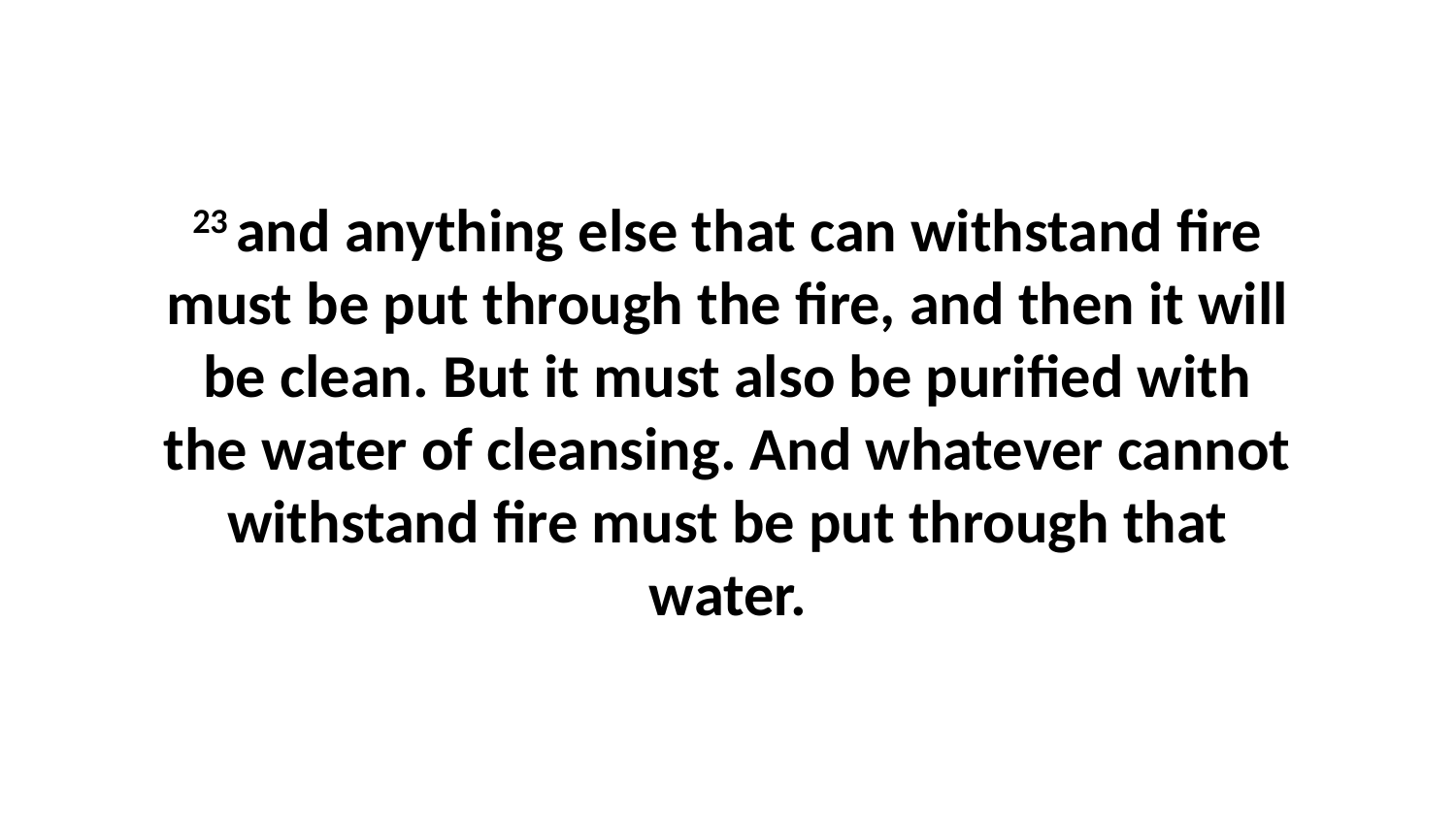

23 and anything else that can withstand fire must be put through the fire, and then it will be clean. But it must also be purified with the water of cleansing. And whatever cannot withstand fire must be put through that water.